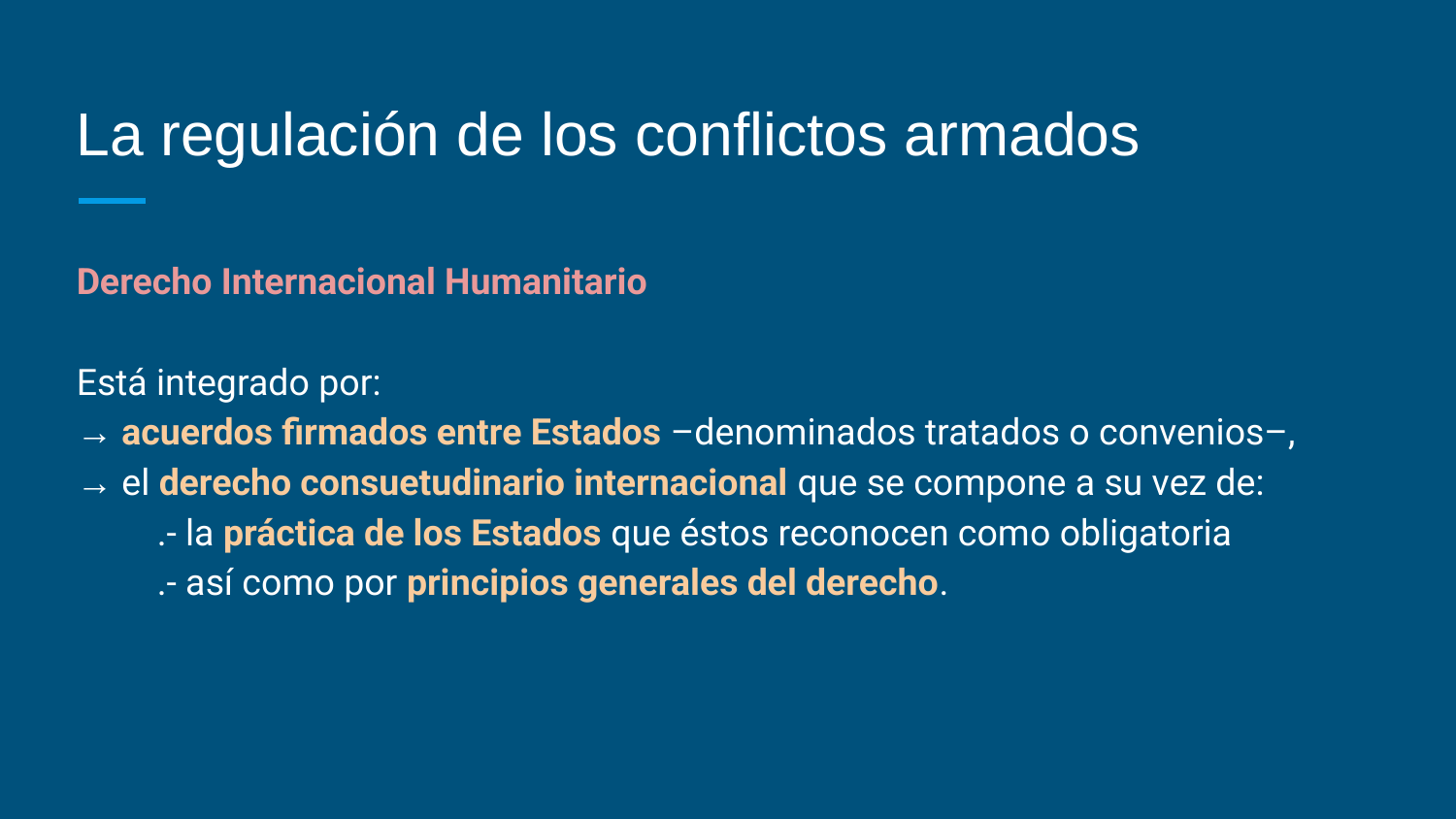

# La regulación de los conflictos armados
Derecho Internacional Humanitario

Está integrado por:
→ acuerdos firmados entre Estados –denominados tratados o convenios–,
→ el derecho consuetudinario internacional que se compone a su vez de:
         .- la práctica de los Estados que éstos reconocen como obligatoria
         .- así como por principios generales del derecho.